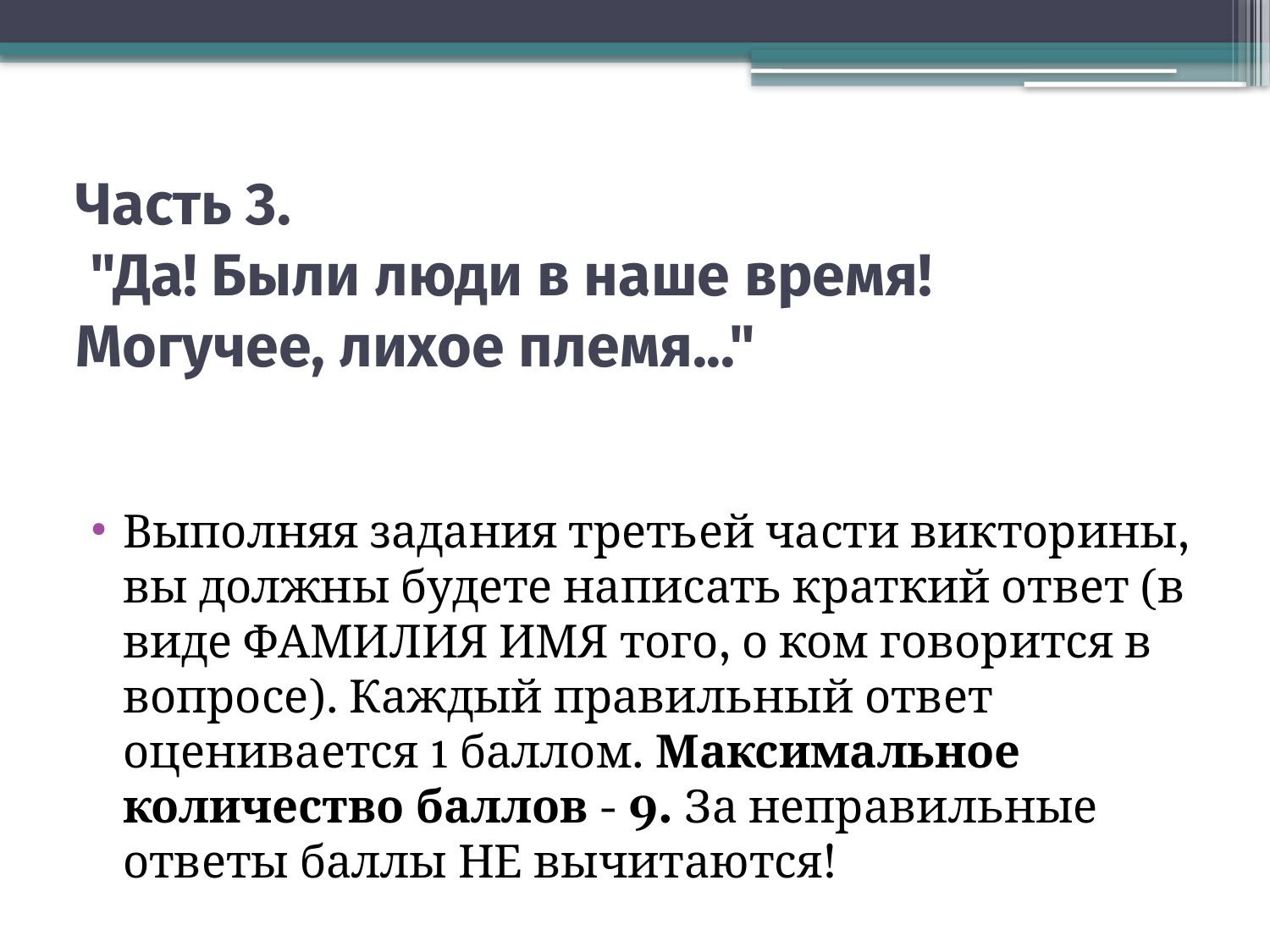

# Часть 3. "Да! Были люди в наше время! Могучее, лихое племя..."
Выполняя задания третьей части викторины, вы должны будете написать краткий ответ (в виде ФАМИЛИЯ ИМЯ того, о ком говорится в вопросе). Каждый правильный ответ оценивается 1 баллом. Максимальное количество баллов - 9. За неправильные ответы баллы НЕ вычитаются!